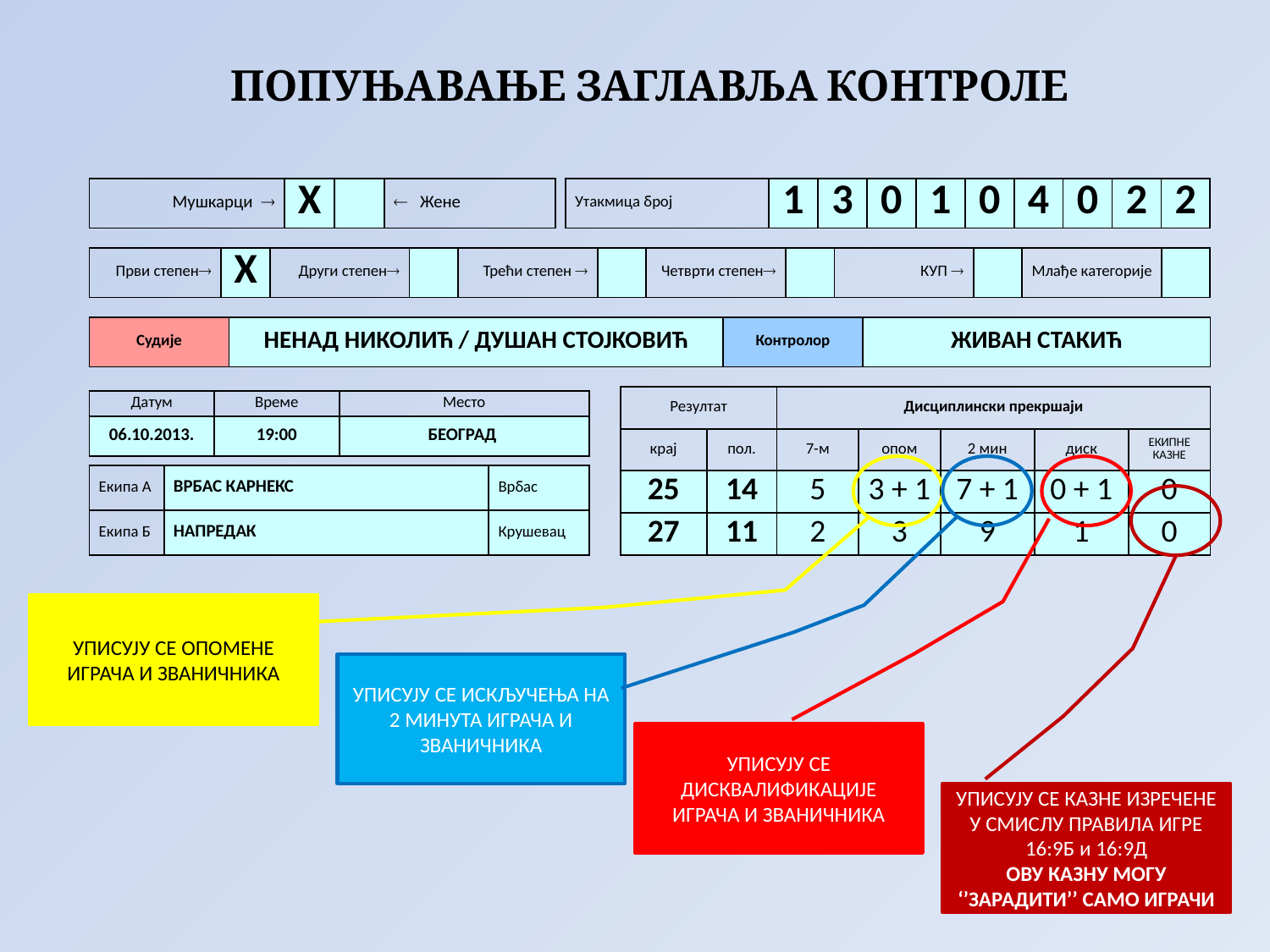

# ПОПУЊАВАЊЕ ЗАГЛАВЉА КОНТРОЛЕ
| Мушкарци → | Х |  | ← Жене |
| --- | --- | --- | --- |
| Утакмица број | 1 | 3 | 0 | 1 | 0 | 4 | 0 | 2 | 2 |
| --- | --- | --- | --- | --- | --- | --- | --- | --- | --- |
| Први степен→ | Х | Други степен→ |  | Трећи степен → |  | Четврти степен→ |  | КУП → |  | Млађе категорије |  |
| --- | --- | --- | --- | --- | --- | --- | --- | --- | --- | --- | --- |
| Судије | НЕНАД НИКОЛИЋ / ДУШАН СТОЈКОВИЋ | Контролор | ЖИВАН СТАКИЋ |
| --- | --- | --- | --- |
| Резултат |  | Дисциплински прекршаји |  |  |  |  |
| --- | --- | --- | --- | --- | --- | --- |
| крај | пол. | 7-м | опом | 2 мин | диск | ЕКИПНЕ КАЗНЕ |
| 25 | 14 | 5 | 3 + 1 | 7 + 1 | 0 + 1 | 0 |
| 27 | 11 | 2 | 3 | 9 | 1 | 0 |
| Датум | Време | Место |
| --- | --- | --- |
| 06.10.2013. | 19:00 | БЕОГРАД |

| Екипа А | ВРБАС КАРНЕКС | Врбас |
| --- | --- | --- |
| Екипа Б | НАПРЕДАК | Крушевац |

УПИСУЈУ СЕ ОПОМЕНЕ ИГРАЧА И ЗВАНИЧНИКА
УПИСУЈУ СЕ ИСКЉУЧЕЊА НА 2 МИНУТА ИГРАЧА И ЗВАНИЧНИКА
УПИСУЈУ СЕ ДИСКВАЛИФИКАЦИЈЕ ИГРАЧА И ЗВАНИЧНИКА
УПИСУЈУ СЕ КАЗНЕ ИЗРЕЧЕНЕ У СМИСЛУ ПРАВИЛА ИГРЕ 16:9Б и 16:9Д
ОВУ КАЗНУ МОГУ ‘’ЗАРАДИТИ’’ САМО ИГРАЧИ